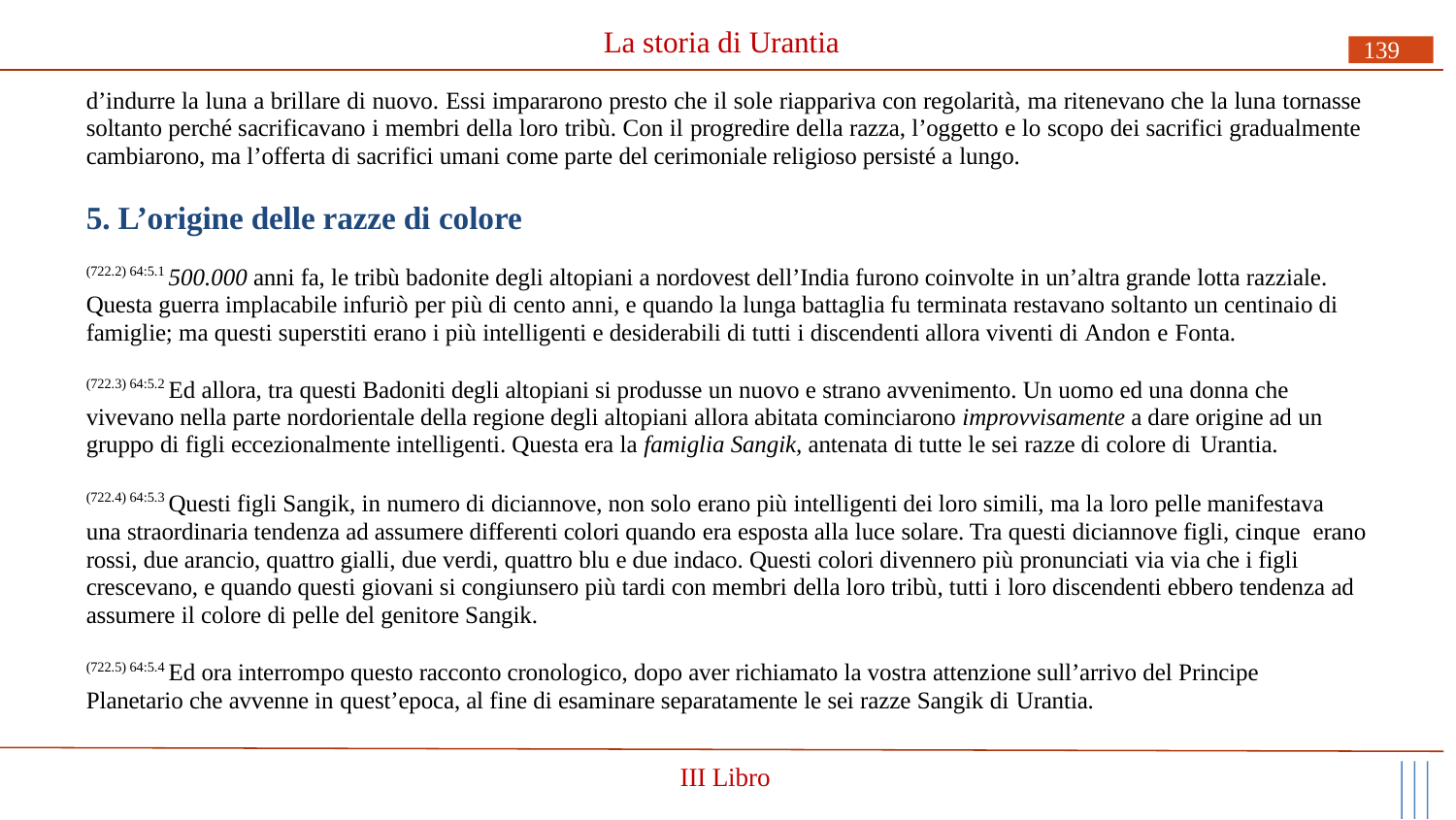

# La storia di Urantia
139

d’indurre la luna a brillare di nuovo. Essi impararono presto che il sole riappariva con regolarità, ma ritenevano che la luna tornasse  soltanto perché sacrificavano i membri della loro tribù. Con il progredire della razza, l’oggetto e lo scopo dei sacrifici gradualmente  cambiarono, ma l’offerta di sacrifici umani come parte del cerimoniale religioso persisté a lungo.

5. L’origine delle razze di colore
(722.2) 64:5.1 500.000 anni fa, le tribù badonite degli altopiani a nordovest dell’India furono coinvolte in un’altra grande lotta razziale.  Questa guerra implacabile infuriò per più di cento anni, e quando la lunga battaglia fu terminata restavano soltanto un centinaio di  famiglie; ma questi superstiti erano i più intelligenti e desiderabili di tutti i discendenti allora viventi di Andon e Fonta.

(722.3) 64:5.2 Ed allora, tra questi Badoniti degli altopiani si produsse un nuovo e strano avvenimento. Un uomo ed una donna che  vivevano nella parte nordorientale della regione degli altopiani allora abitata cominciarono improvvisamente a dare origine ad un  gruppo di figli eccezionalmente intelligenti. Questa era la famiglia Sangik, antenata di tutte le sei razze di colore di Urantia.

(722.4) 64:5.3 Questi figli Sangik, in numero di diciannove, non solo erano più intelligenti dei loro simili, ma la loro pelle manifestava  una straordinaria tendenza ad assumere differenti colori quando era esposta alla luce solare. Tra questi diciannove figli, cinque  erano rossi, due arancio, quattro gialli, due verdi, quattro blu e due indaco. Questi colori divennero più pronunciati via via che i figli  crescevano, e quando questi giovani si congiunsero più tardi con membri della loro tribù, tutti i loro discendenti ebbero tendenza ad  assumere il colore di pelle del genitore Sangik.

(722.5) 64:5.4 Ed ora interrompo questo racconto cronologico, dopo aver richiamato la vostra attenzione sull’arrivo del Principe  Planetario che avvenne in quest’epoca, al fine di esaminare separatamente le sei razze Sangik di Urantia.

III Libro